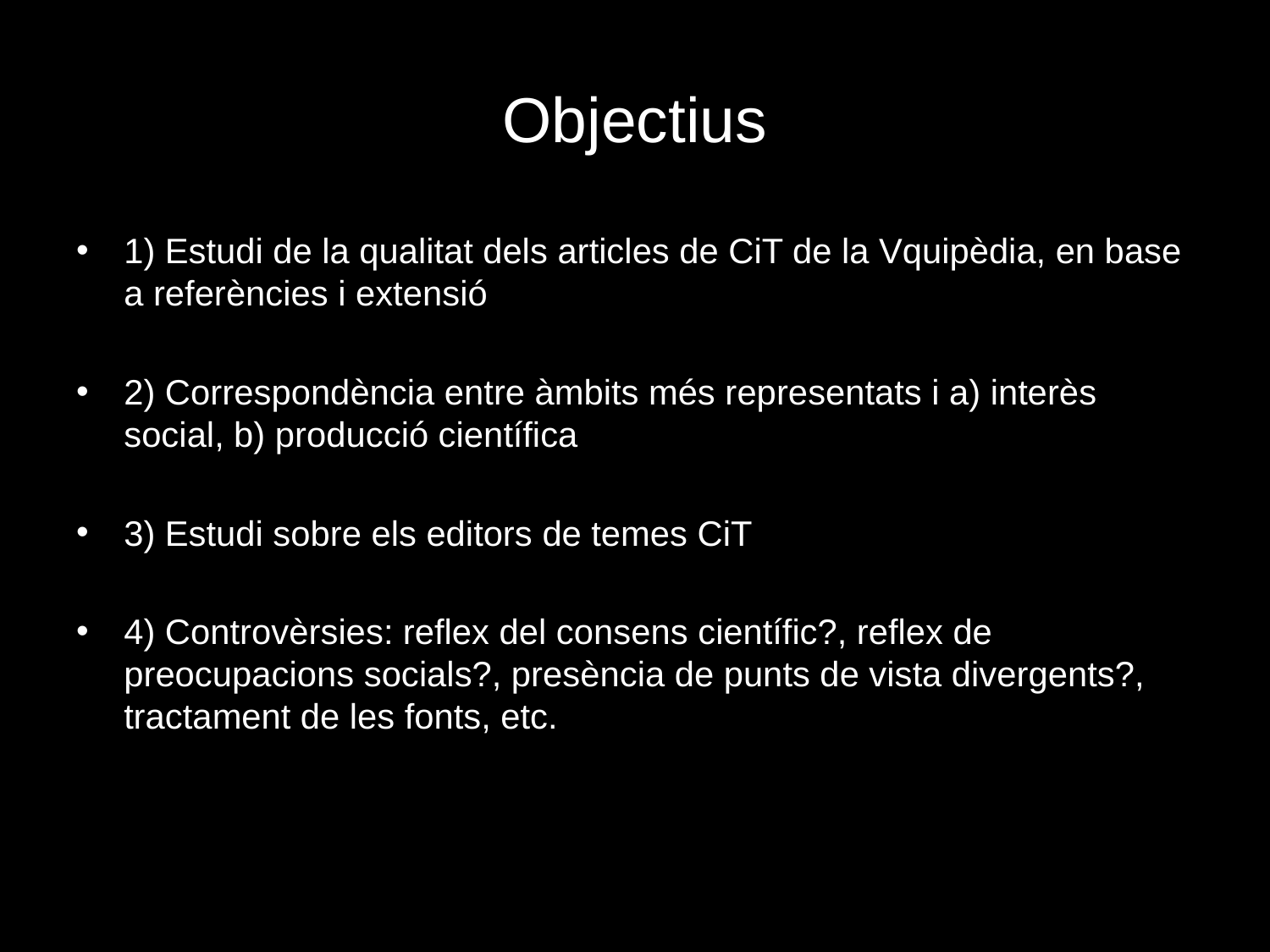

# Objectius
1) Estudi de la qualitat dels articles de CiT de la Vquipèdia, en base a referències i extensió

2) Correspondència entre àmbits més representats i a) interès social, b) producció científica

3) Estudi sobre els editors de temes CiT

4) Controvèrsies: reflex del consens científic?, reflex de preocupacions socials?, presència de punts de vista divergents?, tractament de les fonts, etc.